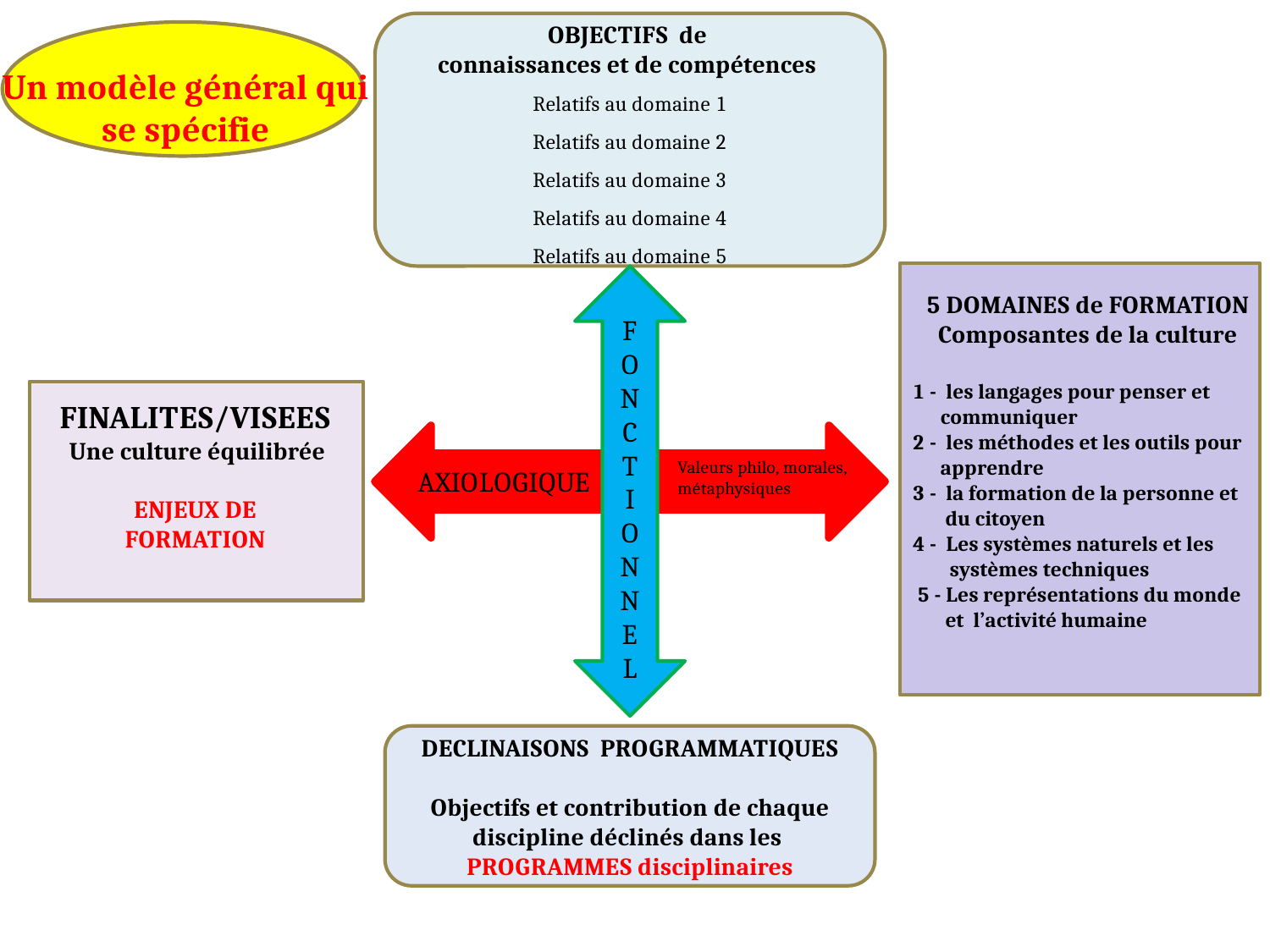

OBJECTIFS  de
connaissances et de compétences
Relatifs au domaine 1
Relatifs au domaine 2
Relatifs au domaine 3
Relatifs au domaine 4
Relatifs au domaine 5

Un modèle général qui
se spécifie

5 DOMAINES de FORMATION
Composantes de la culture

1 -  les langages pour penser et
      communiquer
2 -  les méthodes et les outils pour
      apprendre
3 -  la formation de la personne et
       du citoyen
4 -  Les systèmes naturels et les
        systèmes techniques
 5 - Les représentations du monde
       et  l’activité humaine

F
O
N
C
T
I
O
N
NEL

FINALITES/VISEES
     Une culture équilibrée

ENJEUX DE
FORMATION

Valeurs philo, morales, métaphysiques
AXIOLOGIQUE

DECLINAISONS  PROGRAMMATIQUES

Objectifs et contribution de chaque discipline déclinés dans les
PROGRAMMES disciplinaires